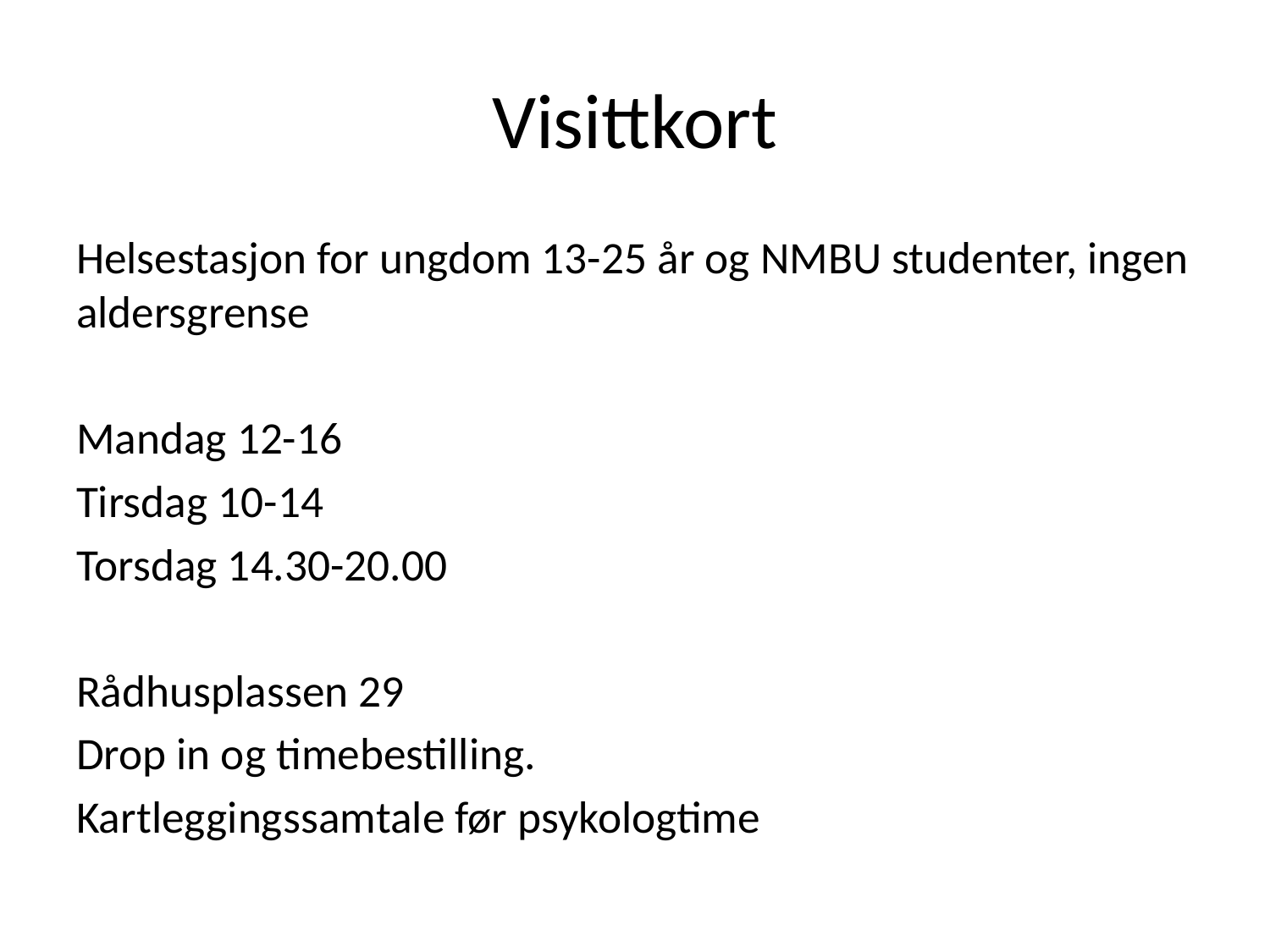

# Visittkort
Helsestasjon for ungdom 13-25 år og NMBU studenter, ingen aldersgrense

Mandag 12-16
Tirsdag 10-14
Torsdag 14.30-20.00

Rådhusplassen 29
Drop in og timebestilling.
Kartleggingssamtale før psykologtime